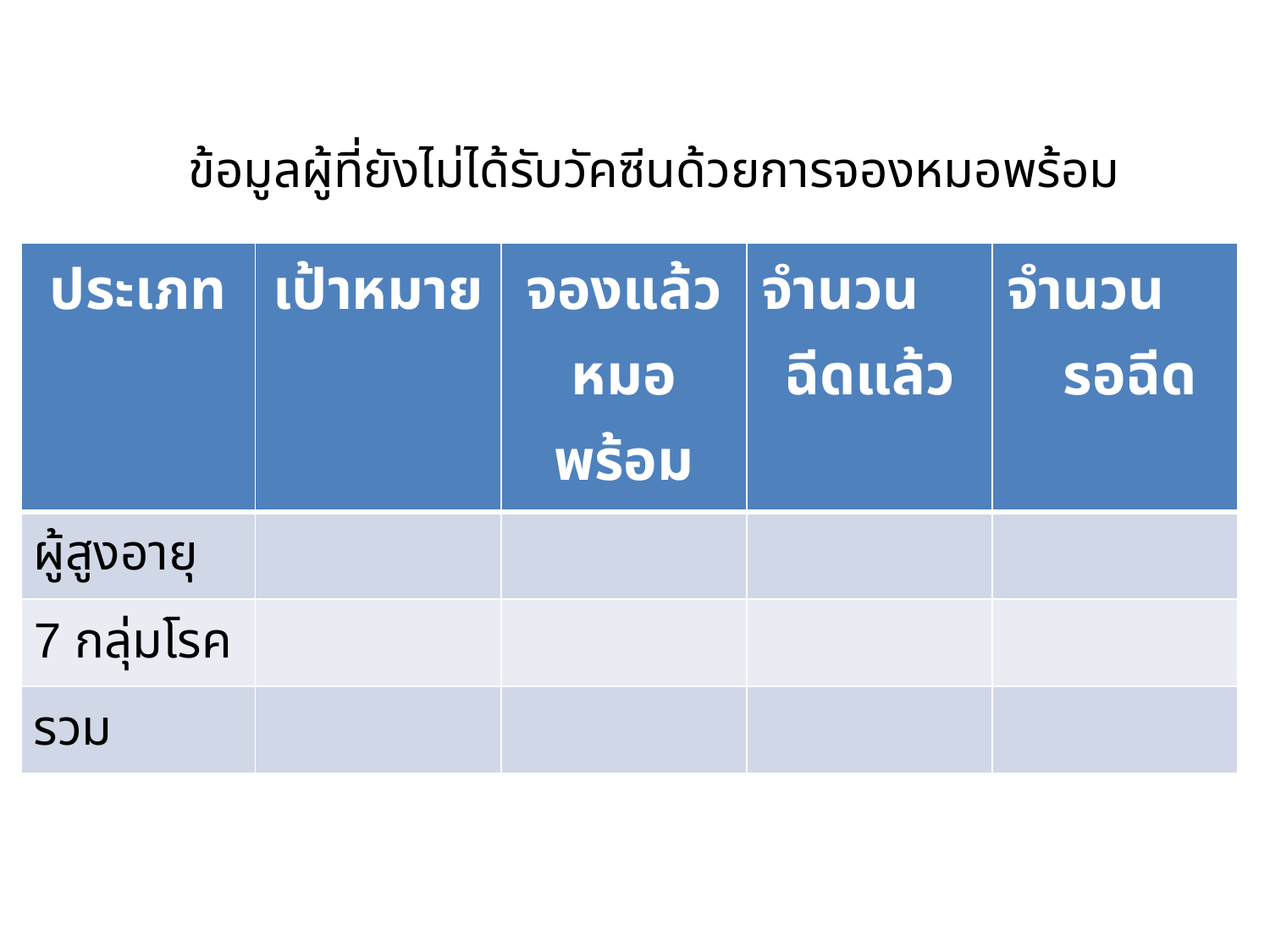

ข้อมูลผู้ที่ยังไม่ได้รับวัคซีนด้วยการจองหมอพร้อม
| ประเภท | เป้าหมาย | จองแล้ว หมอพร้อม | จำนวน ฉีดแล้ว | จำนวน รอฉีด |
| --- | --- | --- | --- | --- |
| ผู้สูงอายุ |  |  |  |  |
| 7 กลุ่มโรค |  |  |  |  |
| รวม |  |  |  |  |